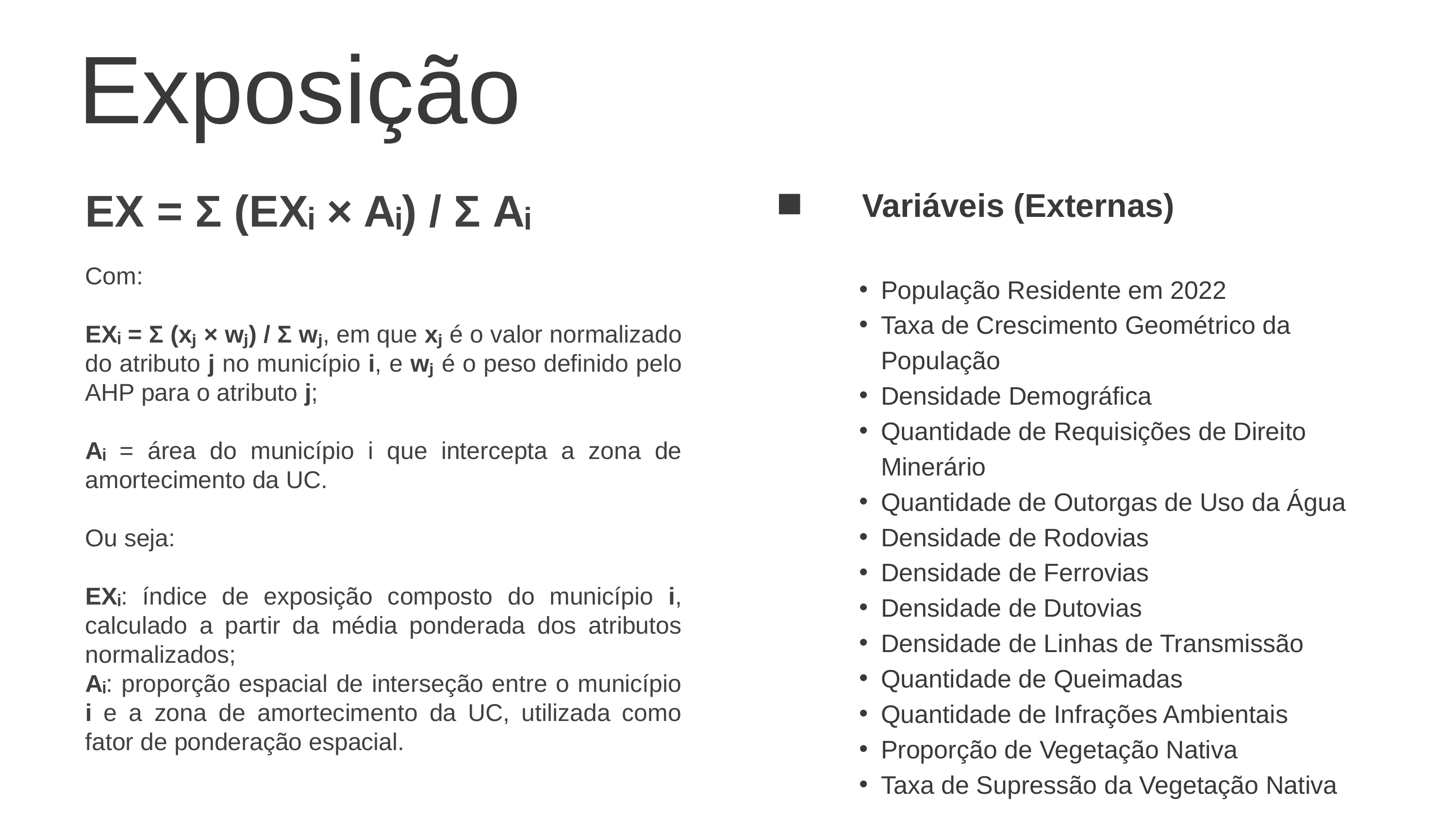

Exposição
Variáveis (Externas)
EX = Σ (EXᵢ × Aᵢ) / Σ Aᵢ

Com:

EXᵢ = Σ (xⱼ × wⱼ) / Σ wⱼ, em que xⱼ é o valor normalizado do atributo j no município i, e wⱼ é o peso definido pelo AHP para o atributo j;

Aᵢ = área do município i que intercepta a zona de amortecimento da UC.

Ou seja:

EXᵢ: índice de exposição composto do município i, calculado a partir da média ponderada dos atributos normalizados;
Aᵢ: proporção espacial de interseção entre o município i e a zona de amortecimento da UC, utilizada como fator de ponderação espacial.

População Residente em 2022
Taxa de Crescimento Geométrico da População
Densidade Demográfica
Quantidade de Requisições de Direito Minerário
Quantidade de Outorgas de Uso da Água
Densidade de Rodovias
Densidade de Ferrovias
Densidade de Dutovias
Densidade de Linhas de Transmissão
Quantidade de Queimadas
Quantidade de Infrações Ambientais
Proporção de Vegetação Nativa
Taxa de Supressão da Vegetação Nativa